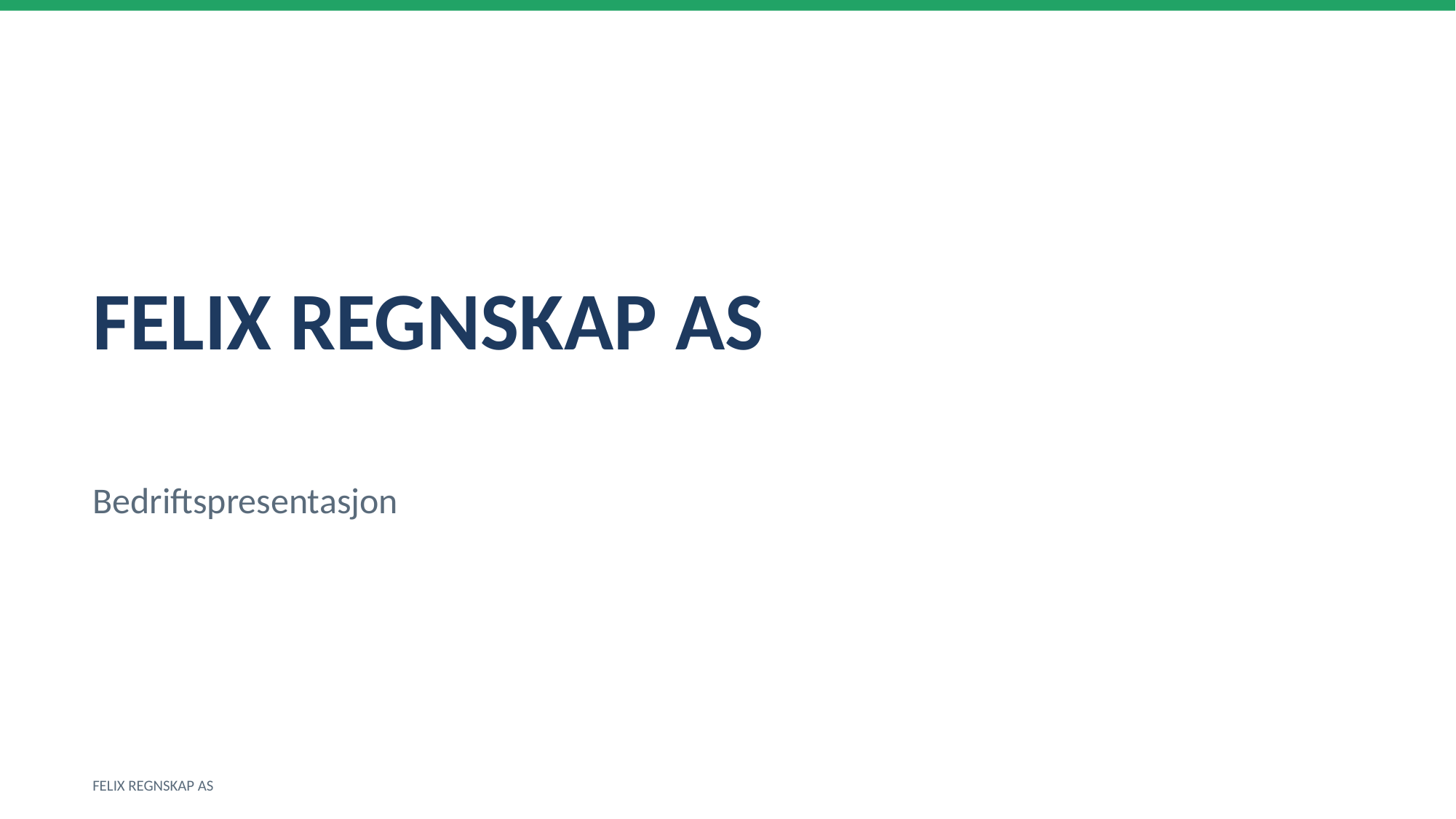

FELIX REGNSKAP AS
Bedriftspresentasjon
FELIX REGNSKAP AS